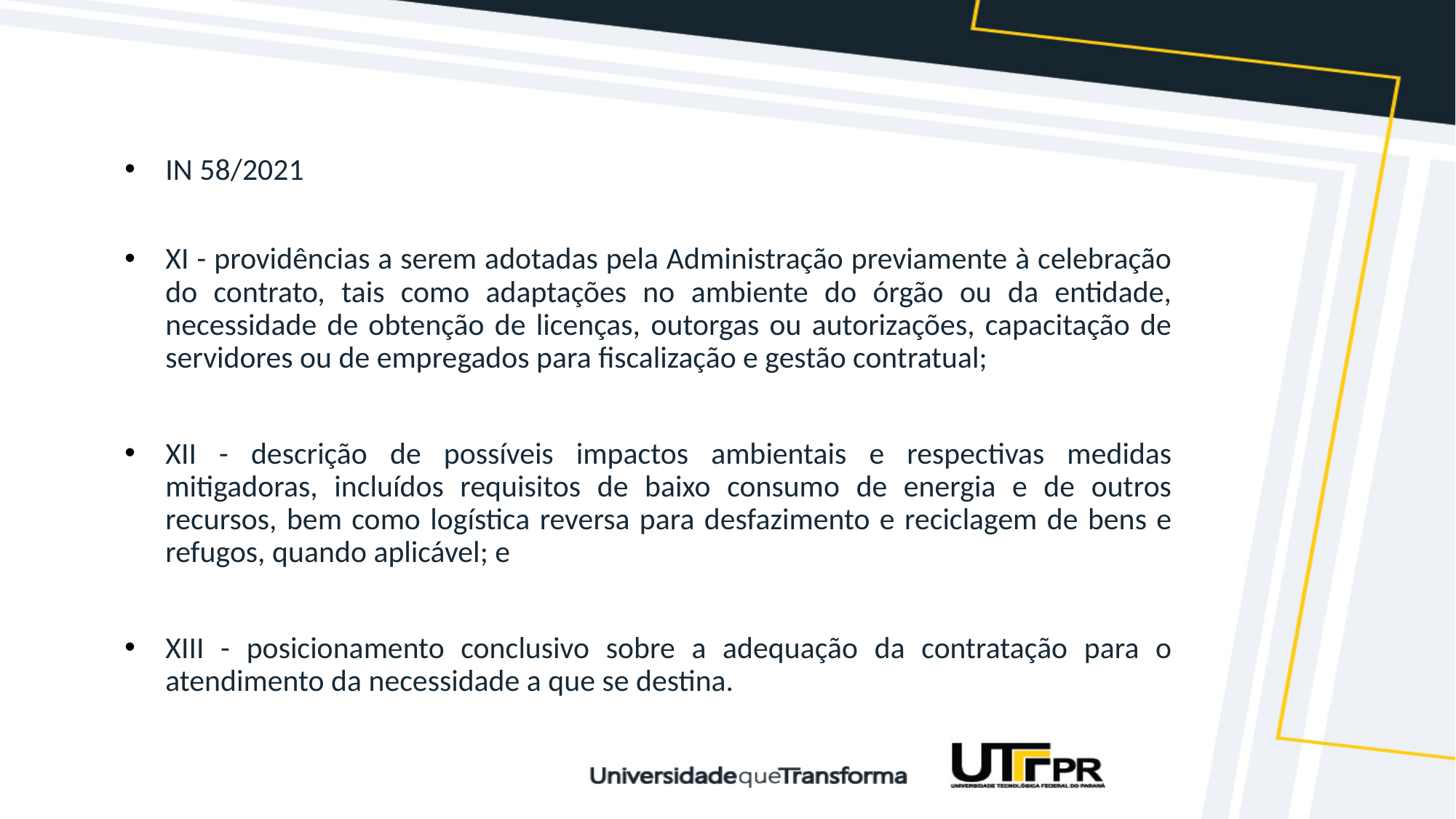

#
IN 58/2021

XI - providências a serem adotadas pela Administração previamente à celebração do contrato, tais como adaptações no ambiente do órgão ou da entidade, necessidade de obtenção de licenças, outorgas ou autorizações, capacitação de servidores ou de empregados para fiscalização e gestão contratual;

XII - descrição de possíveis impactos ambientais e respectivas medidas mitigadoras, incluídos requisitos de baixo consumo de energia e de outros recursos, bem como logística reversa para desfazimento e reciclagem de bens e refugos, quando aplicável; e

XIII - posicionamento conclusivo sobre a adequação da contratação para o atendimento da necessidade a que se destina.